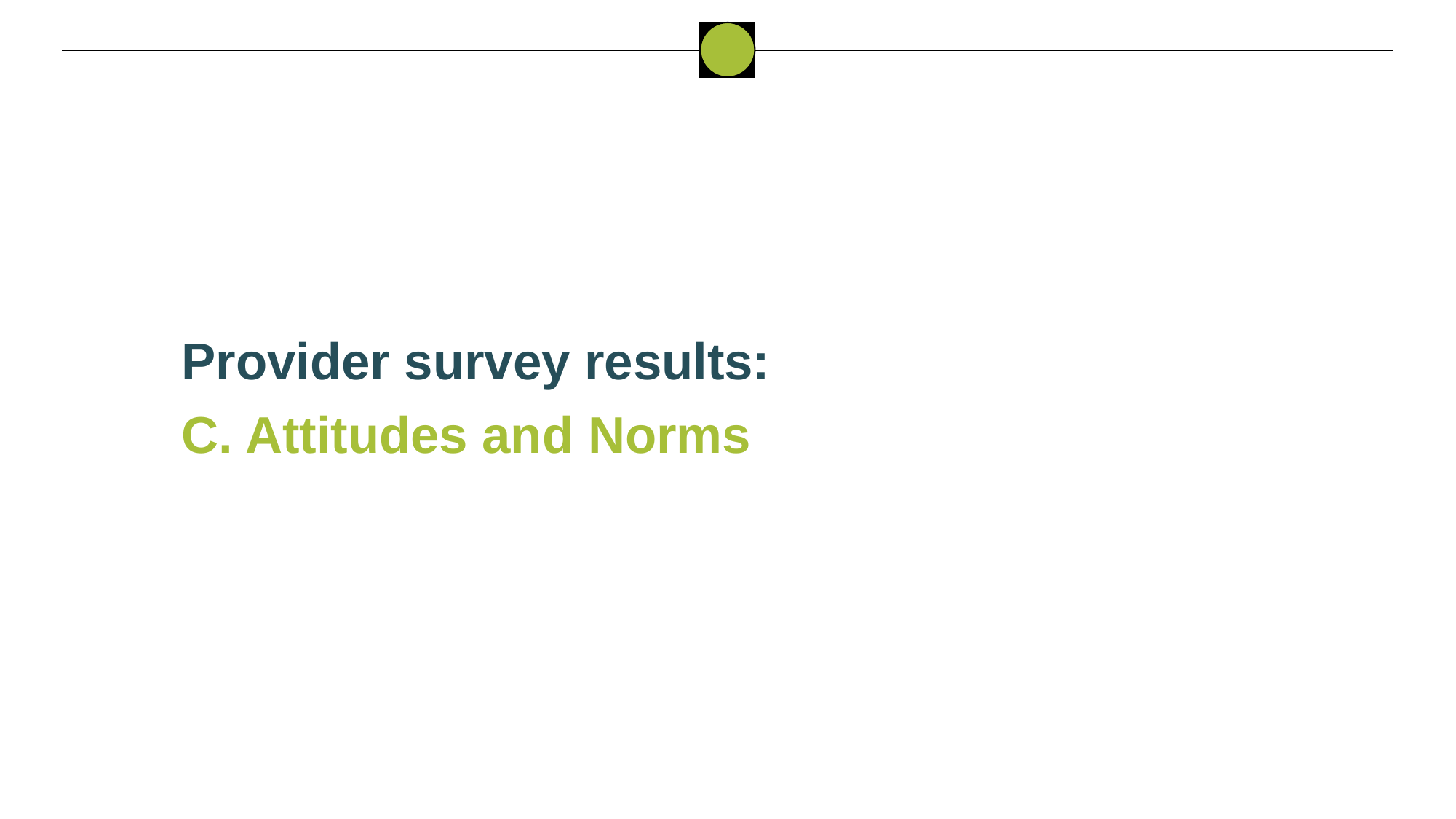

Provider survey results:
C. Attitudes and Norms